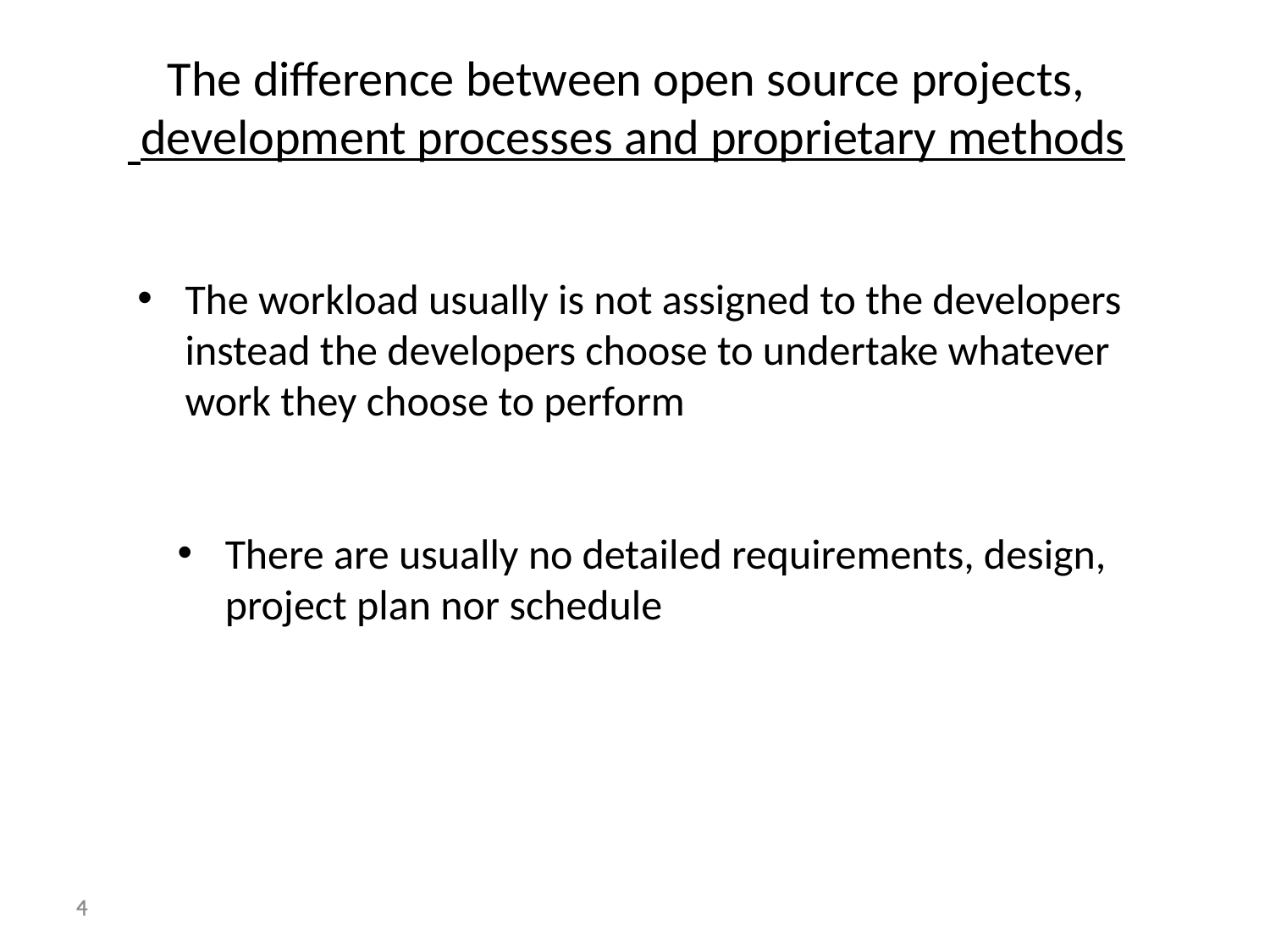

# The difference between open source projects, development processes and proprietary methods
The workload usually is not assigned to the developers instead the developers choose to undertake whatever work they choose to perform
There are usually no detailed requirements, design, project plan nor schedule
4